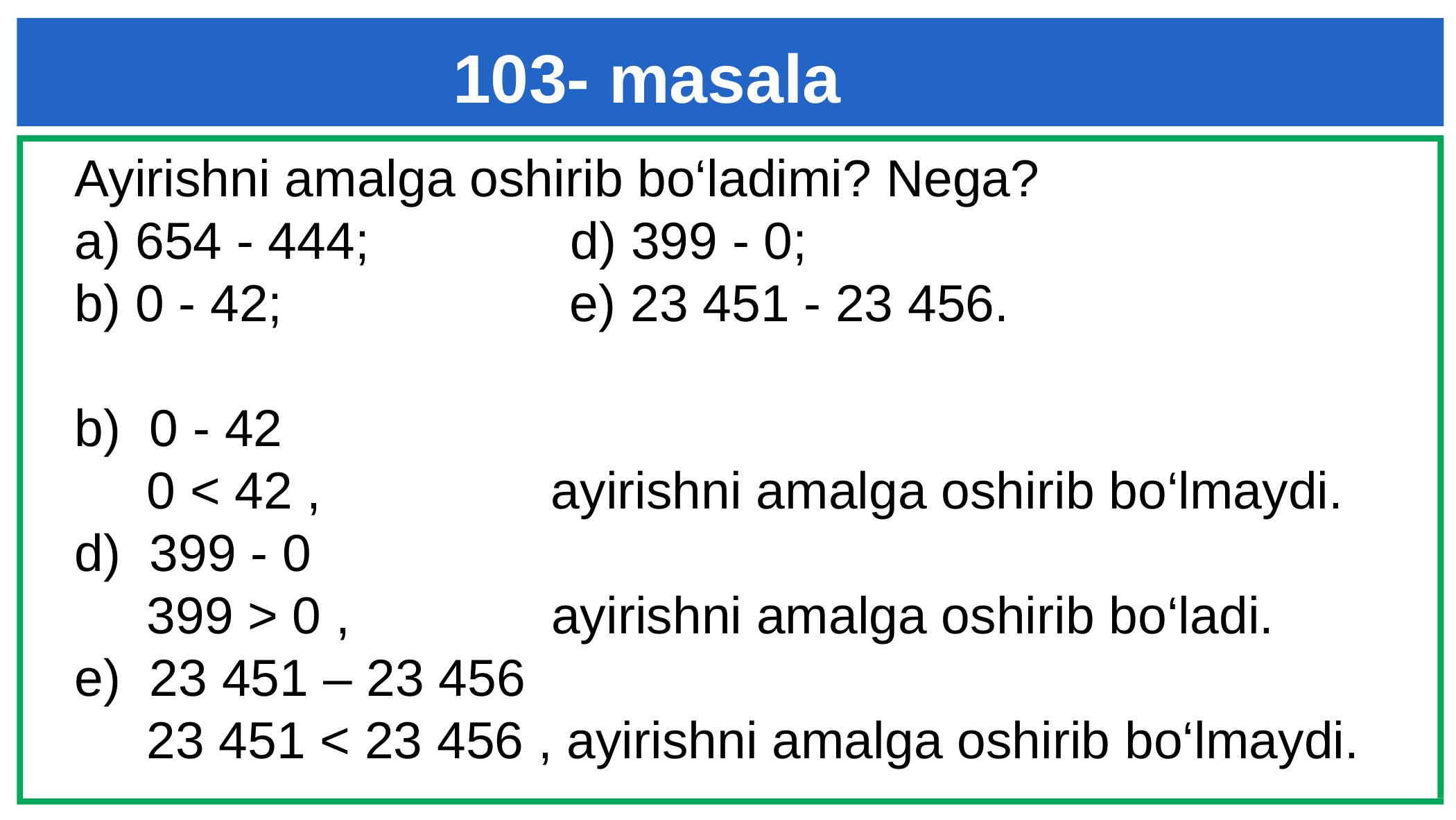

# 103- masala
Ayirishni amalga oshirib bo‘ladimi? Nega?
a) 654 - 444;              d) 399 - 0;
b) 0 - 42;                    e) 23 451 - 23 456.

b)  0 - 42
     0 < 42 ,                ayirishni amalga oshirib bo‘lmaydi.
d)  399 - 0
     399 > 0 ,              ayirishni amalga oshirib bo‘ladi.
e)  23 451 – 23 456
     23 451 < 23 456 , ayirishni amalga oshirib bo‘lmaydi.